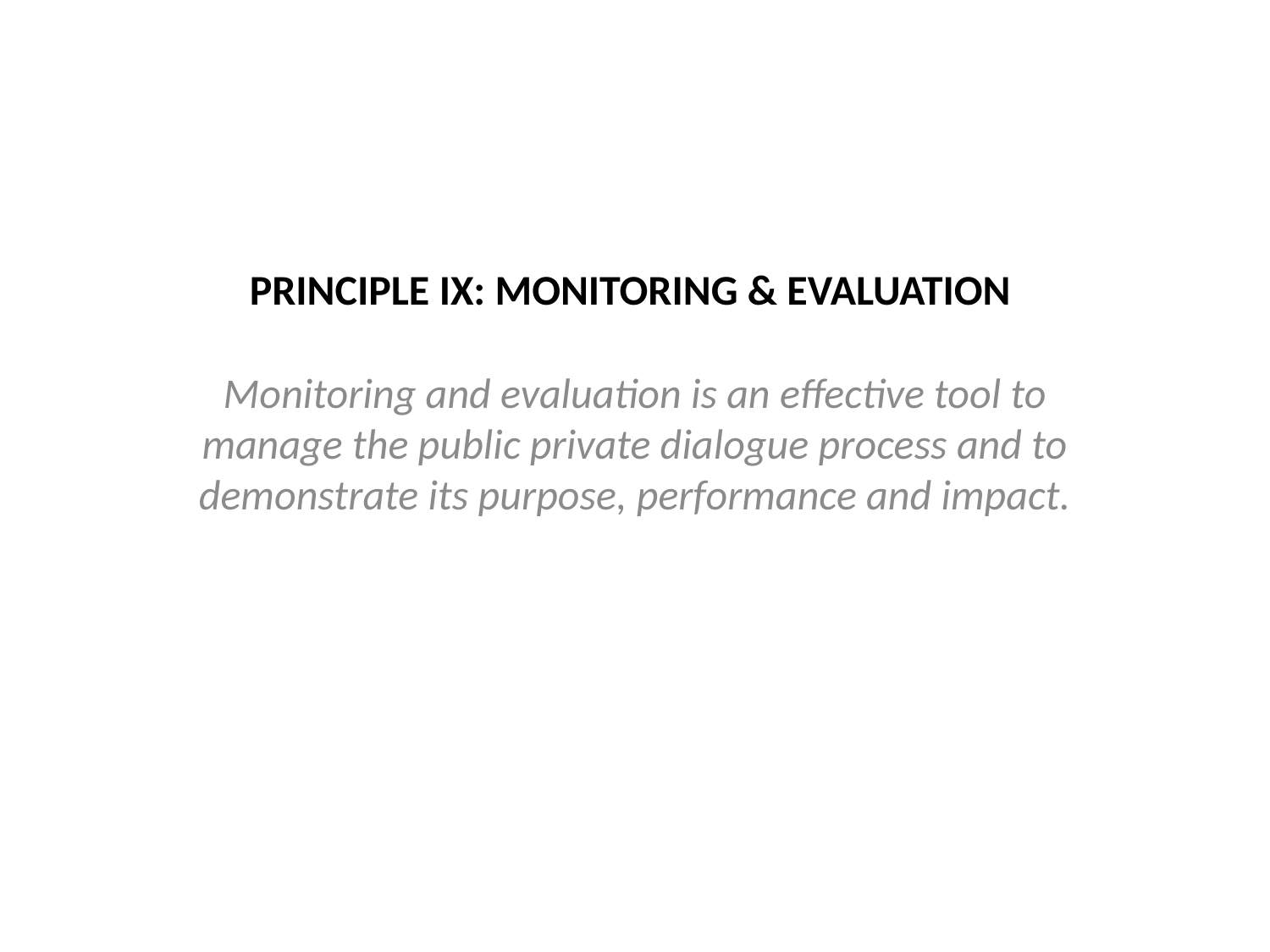

# PRINCIPLE IX: MONITORING & EVALUATION
Monitoring and evaluation is an effective tool to manage the public private dialogue process and to demonstrate its purpose, performance and impact.